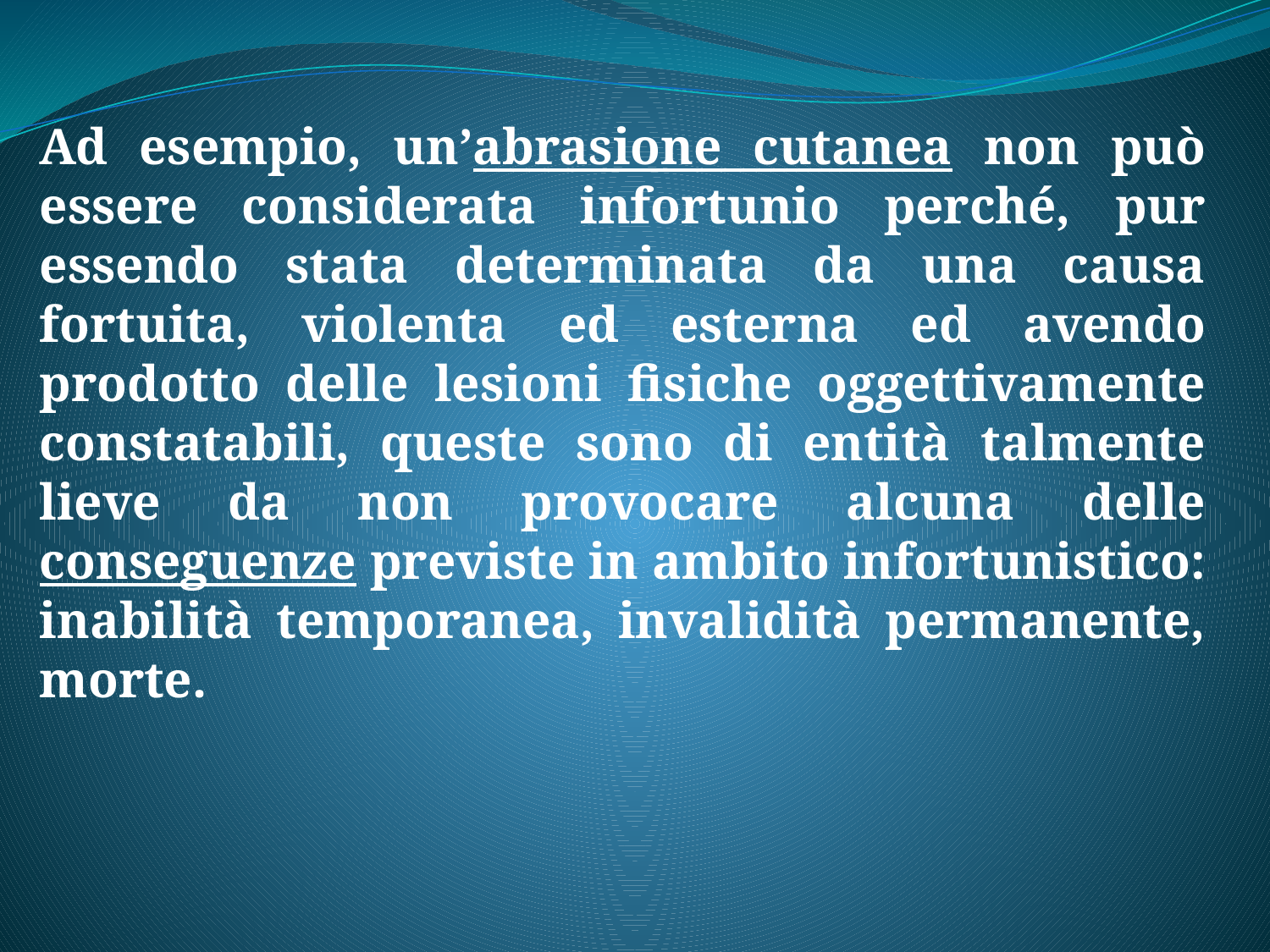

#

Ad esempio, un’abrasione cutanea non può essere considerata infortunio perché, pur essendo stata determinata da una causa fortuita, violenta ed esterna ed avendo prodotto delle lesioni fisiche oggettivamente constatabili, queste sono di entità talmente lieve da non provocare alcuna delle conseguenze previste in ambito infortunistico: inabilità temporanea, invalidità permanente, morte.